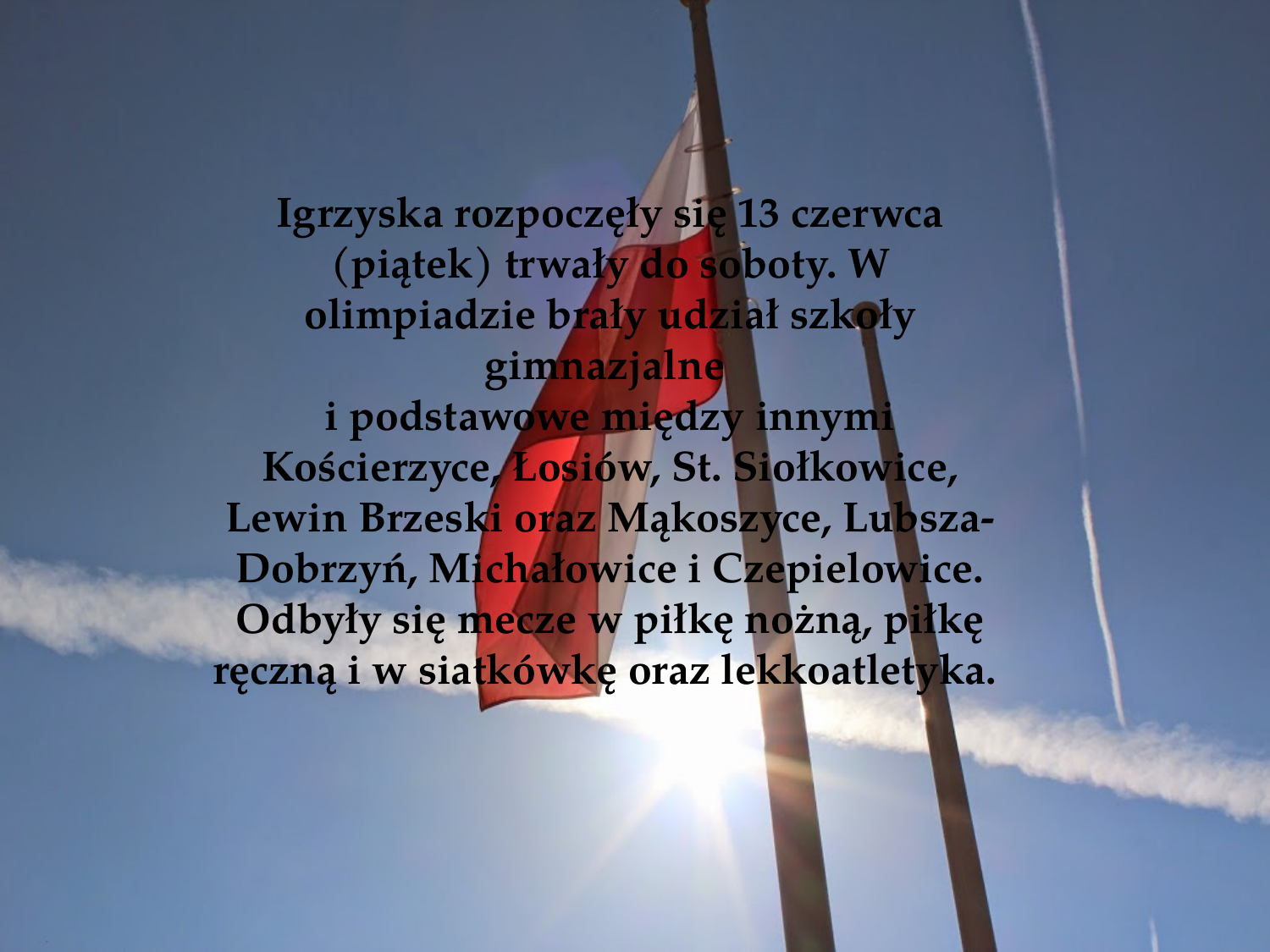

Igrzyska rozpoczęły się 13 czerwca (piątek) trwały do soboty. W olimpiadzie brały udział szkoły gimnazjalne
i podstawowe między innymi Kościerzyce, Łosiów, St. Siołkowice, Lewin Brzeski oraz Mąkoszyce, Lubsza-Dobrzyń, Michałowice i Czepielowice. Odbyły się mecze w piłkę nożną, piłkę ręczną i w siatkówkę oraz lekkoatletyka.